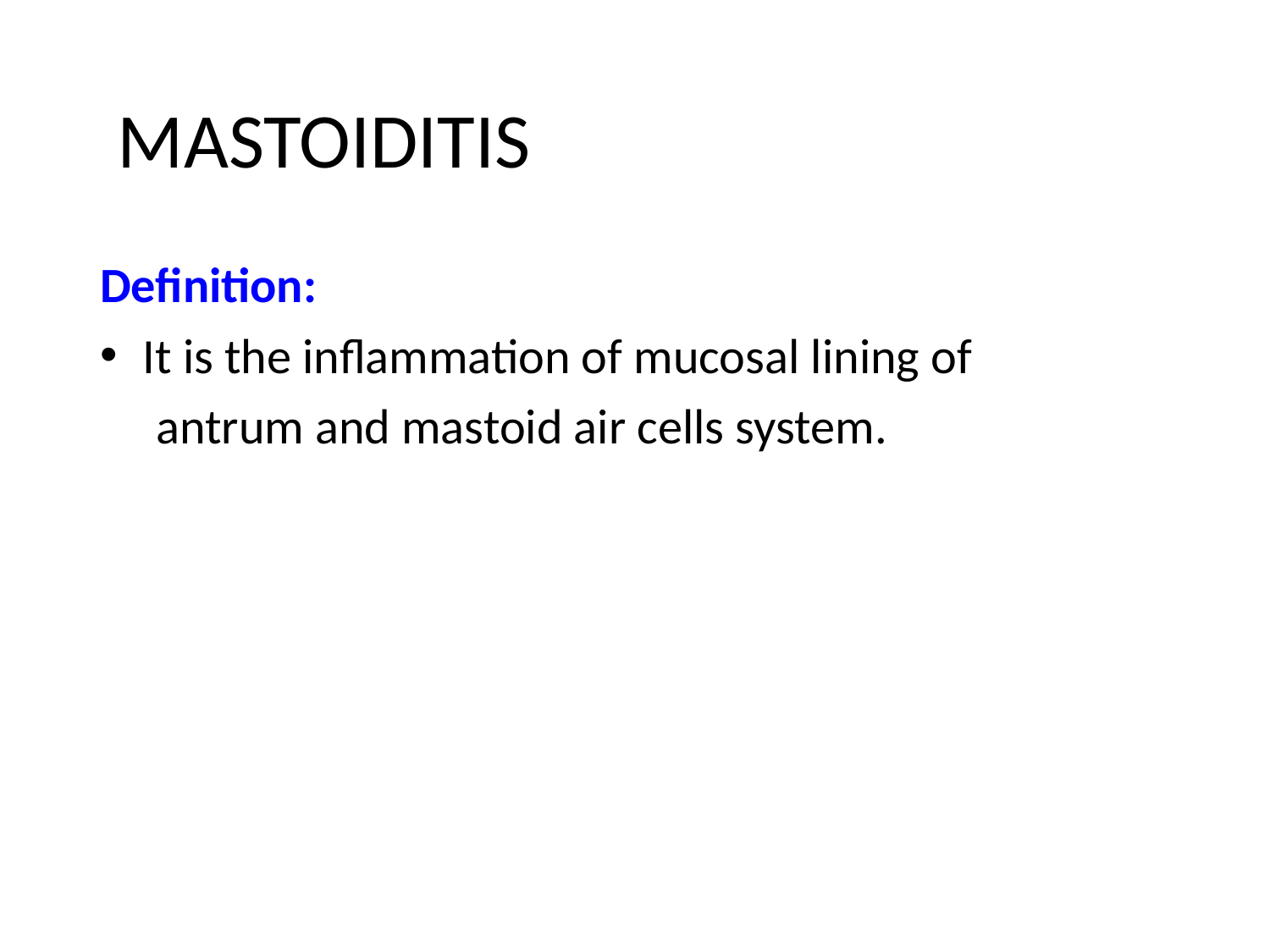

# MASTOIDITIS
Definition:
 It is the inflammation of mucosal lining of
     antrum and mastoid air cells system.